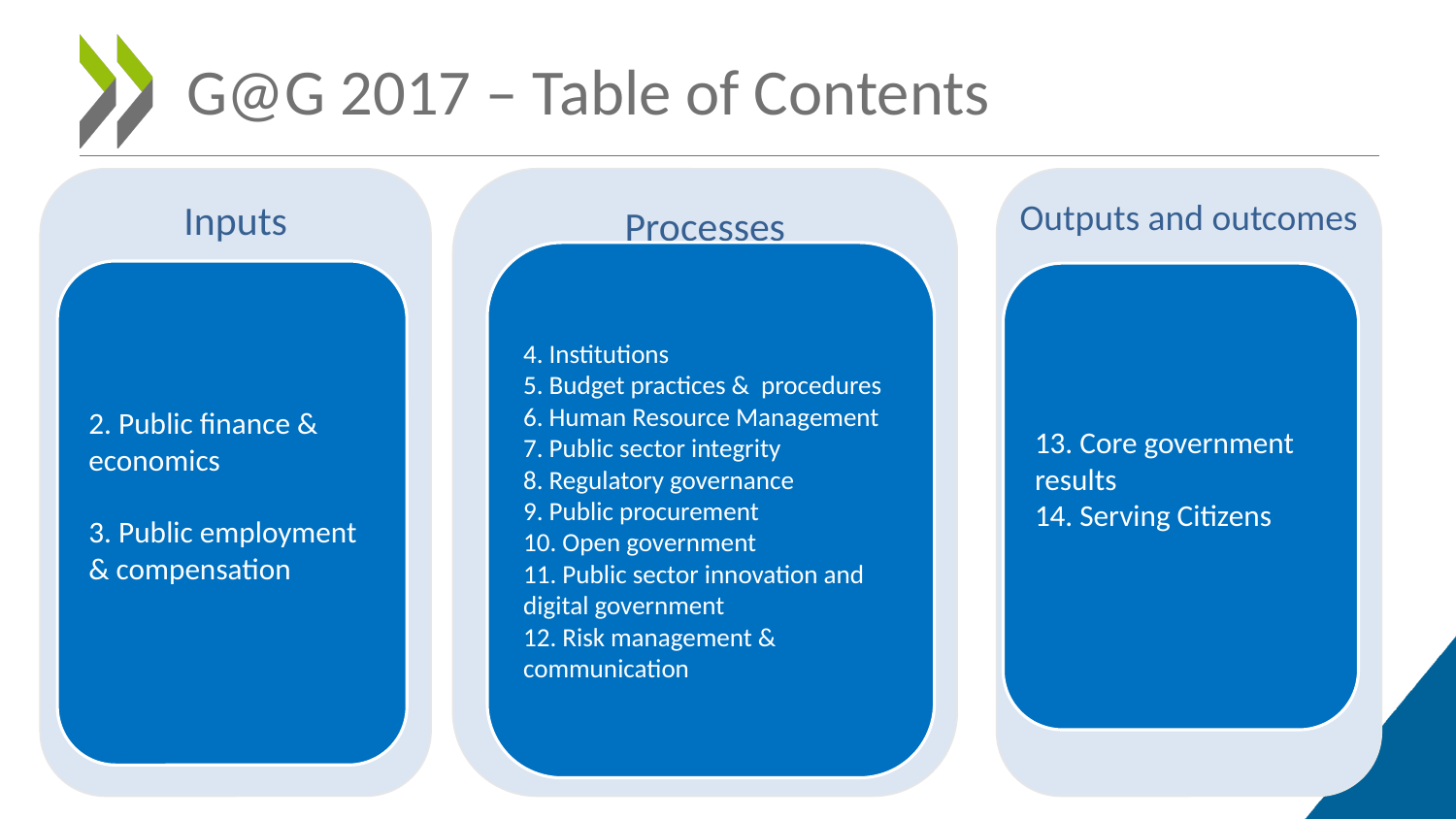

# G@G 2017 – Table of Contents
Inputs
Processes
Outputs and outcomes
4. Institutions
5. Budget practices &  procedures
6. Human Resource Management
7. Public sector integrity
8. Regulatory governance
9. Public procurement
10. Open government
11. Public sector innovation and digital government
12. Risk management & communication
2. Public finance & economics

3. Public employment & compensation

13. Core government results
14. Serving Citizens